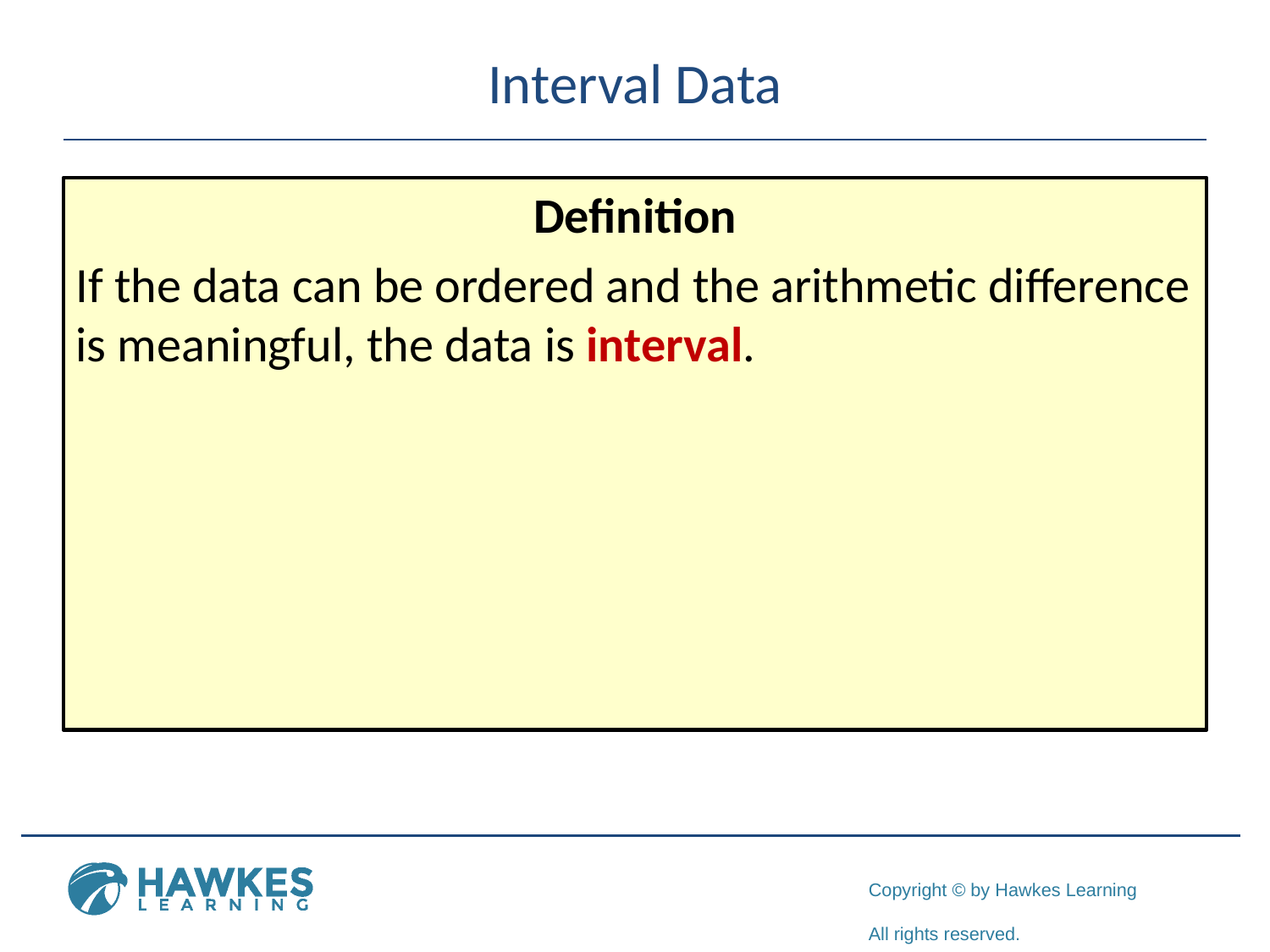

# Interval Data
Definition
If the data can be ordered and the arithmetic difference is meaningful, the data is interval.